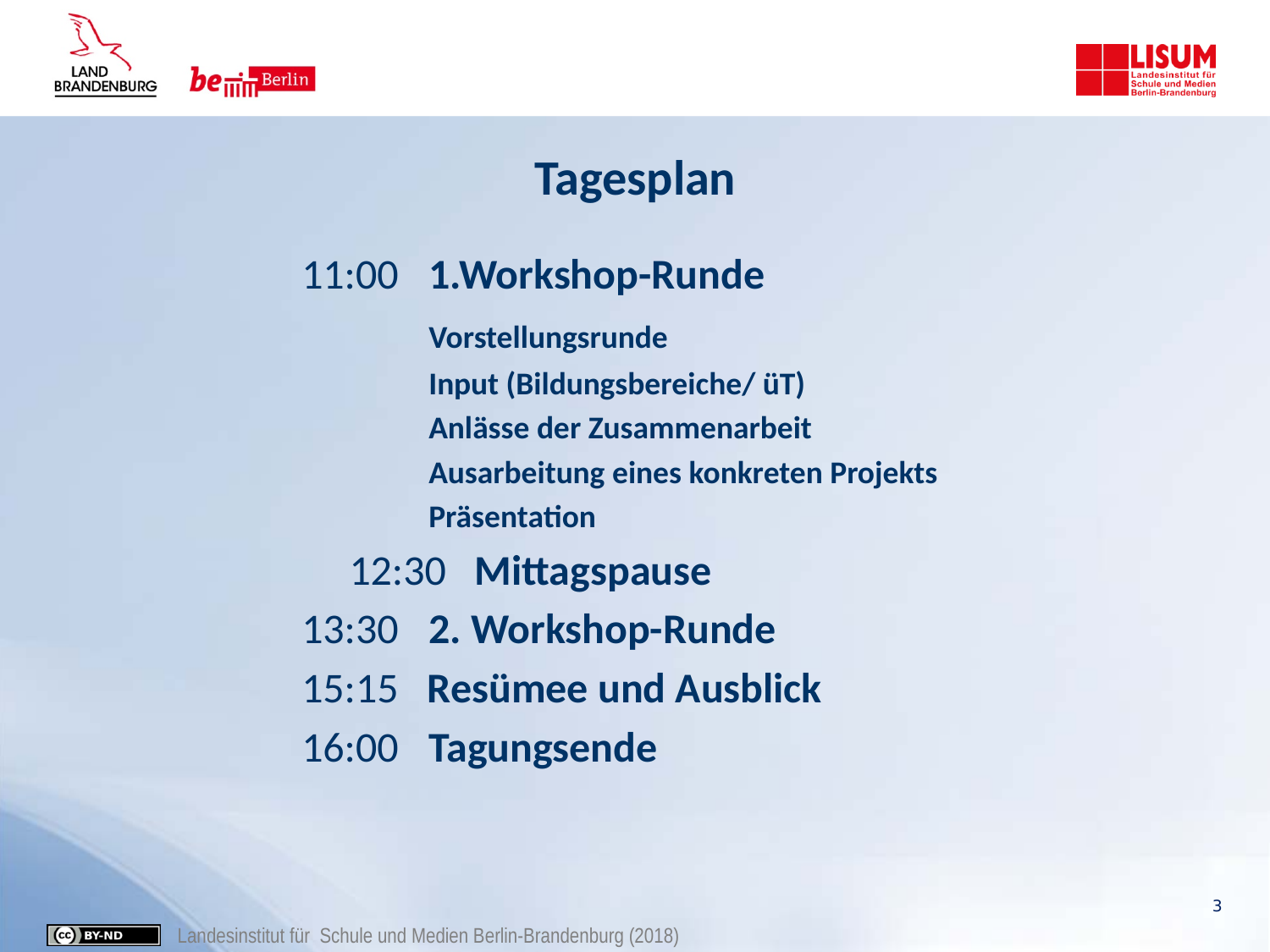

# Tagesplan

		11:00	1.Workshop-Runde
			Vorstellungsrunde
			Input (Bildungsbereiche/ üT)
			Anlässe der Zusammenarbeit
			Ausarbeitung eines konkreten Projekts
			Präsentation
			12:30   Mittagspause
		13:30	2. Workshop-Runde
		15:15   Resümee und Ausblick
		16:00	Tagungsende

3